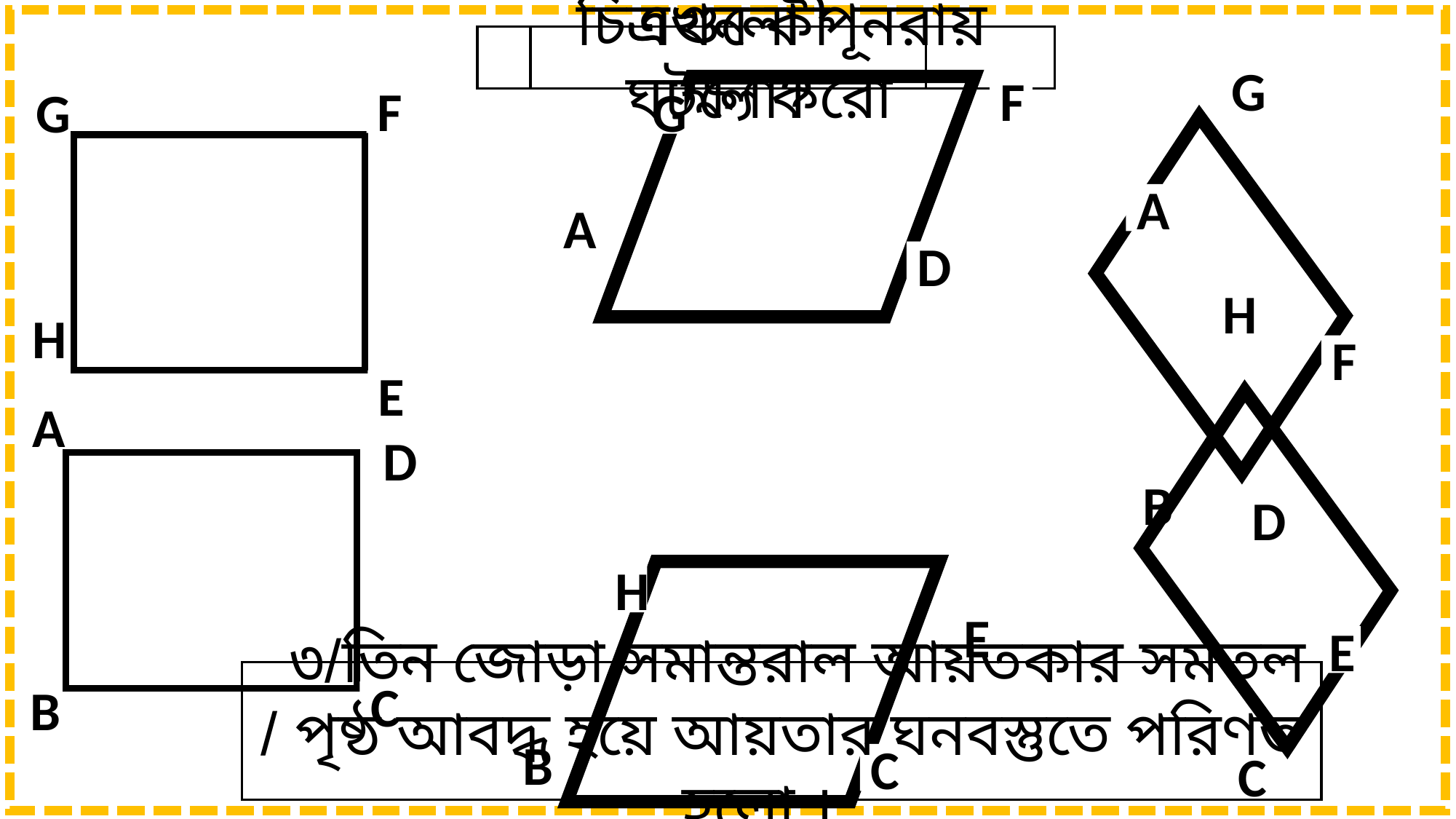

চিত্রগুলো পূনরায় লক্ষ্য করো
এখন কী ঘটলো?
G
A

H
B
F

G
A
D
F
G

H
E
F

D
E
C
A
D

C
B

H
E
B
C
  ৩/তিন জোড়া সমান্তরাল আয়তকার সমতল / পৃষ্ঠ আবদ্ধ হয়ে আয়তার ঘনবস্তুতে পরিণত হলো ।